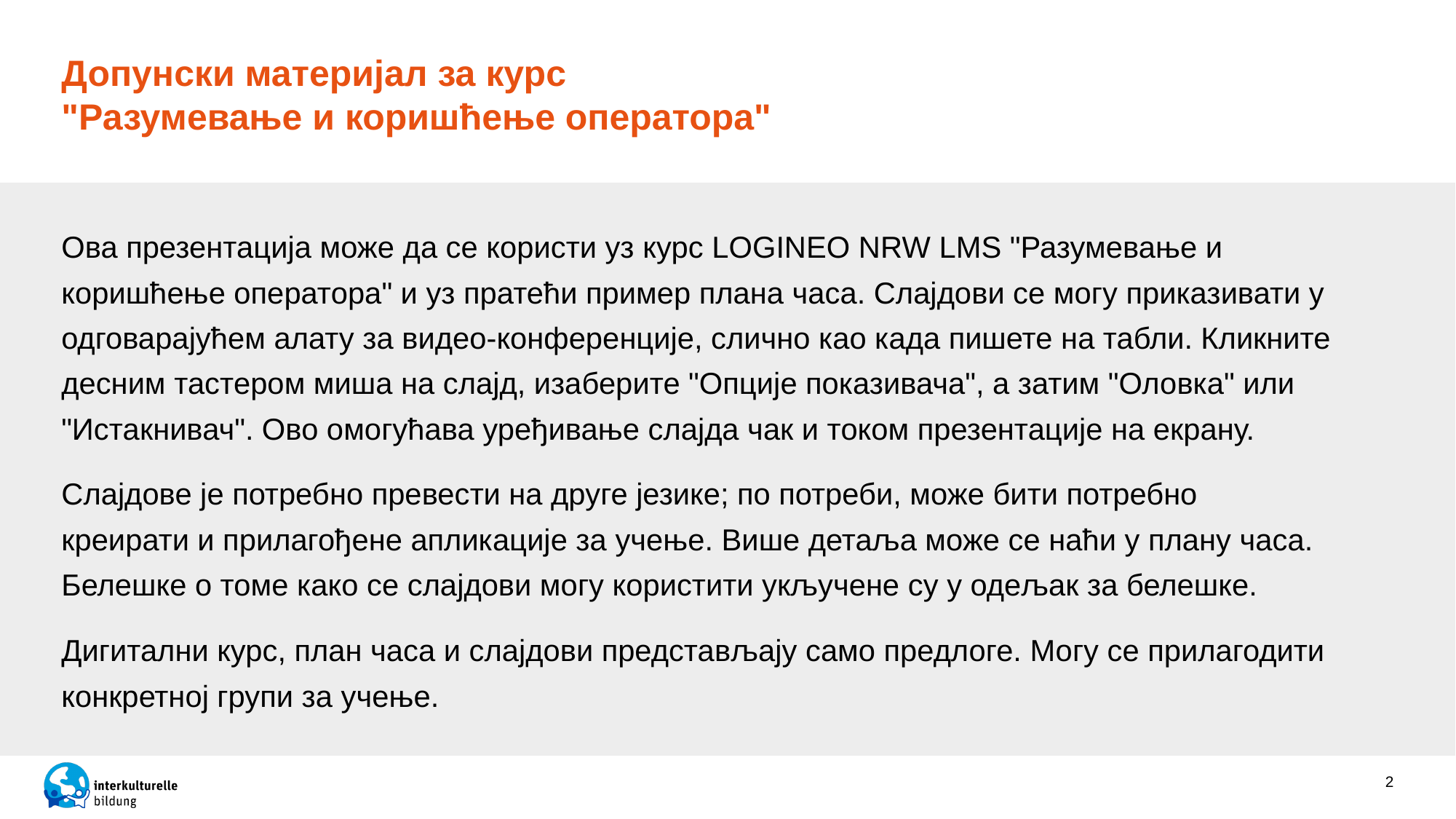

# Допунски материјал за курс "Разумевање и коришћење оператора"
Ова презентација може да се користи уз курс LOGINEO NRW LMS "Разумевање и коришћење оператора" и уз пратећи пример плана часа. Слајдови се могу приказивати у одговарајућем алату за видео-конференције, слично као када пишете на табли. Кликните десним тастером миша на слајд, изаберите "Опције показивача", а затим "Оловка" или "Истакнивач". Ово омогућава уређивање слајда чак и током презентације на екрану.
Слајдове је потребно превести на друге језике; по потреби, може бити потребно креирати и прилагођене апликације за учење. Више детаља може се наћи у плану часа. Белешке о томе како се слајдови могу користити укључене су у одељак за белешке.
Дигитални курс, план часа и слајдови представљају само предлоге. Могу се прилагодити конкретној групи за учење.
2